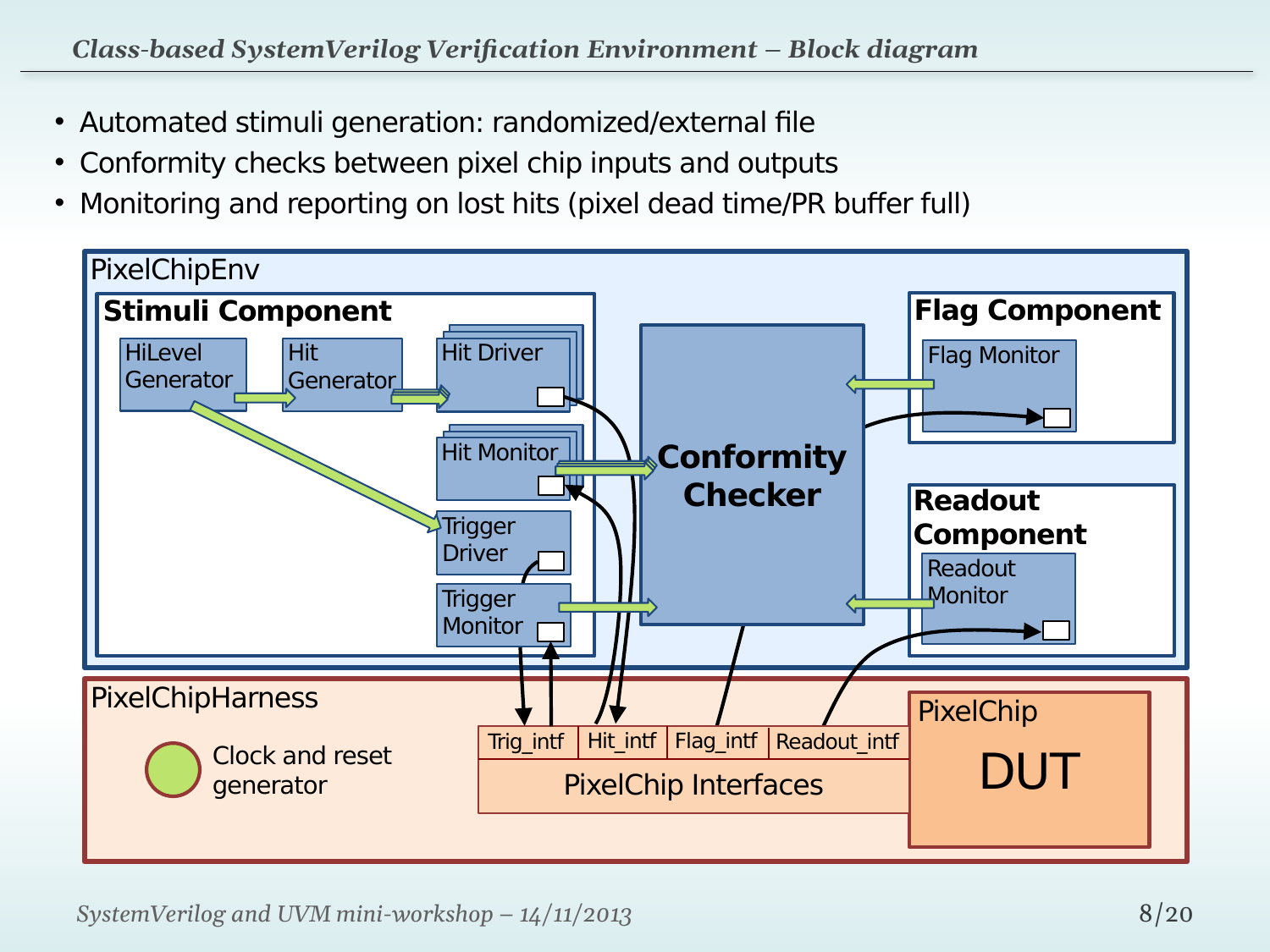

Class-based SystemVerilog Verification Environment – Block diagram
Automated stimuli generation: randomized/external file
Conformity checks between pixel chip inputs and outputs
Monitoring and reporting on lost hits (pixel dead time/PR buffer full)
PixelChipEnv

Flag Component

Flag Monitor

Stimuli Component

Hit Driver

Conformity
Checker
HiLevel
Generator

Hit
Generator

Hit Monitor

Readout Component

Readout Monitor

Trigger
Driver

Trigger
Monitor

PixelChipHarness

PixelChip
DUT
Hit_intf
Flag_intf
Trig_intf
Readout_intf

PixelChip Interfaces
Clock and reset
generator

SystemVerilog and UVM mini-workshop – 14/11/2013
8/20